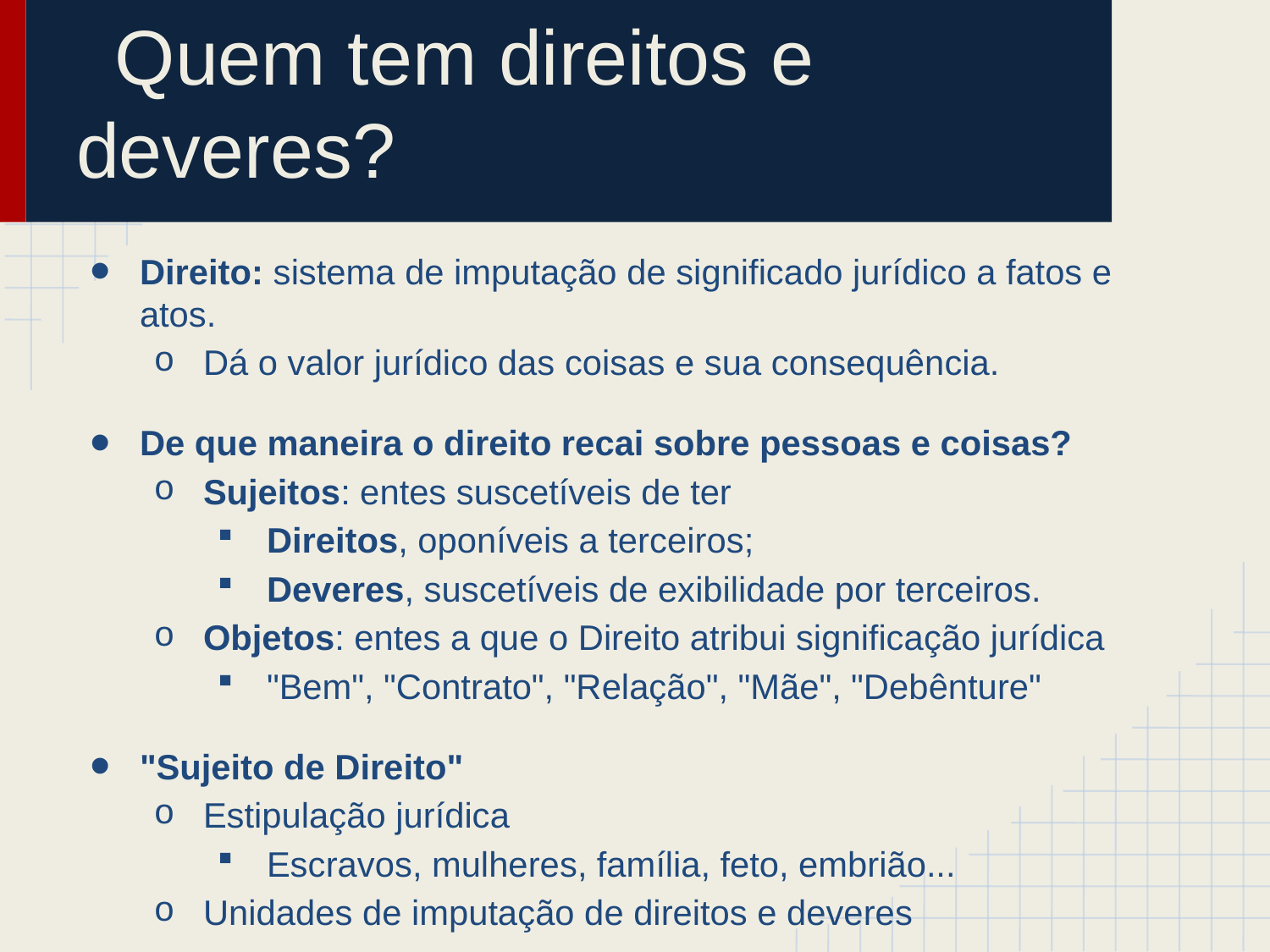

# Quem tem direitos e deveres?
Direito: sistema de imputação de significado jurídico a fatos e atos.
Dá o valor jurídico das coisas e sua consequência.

De que maneira o direito recai sobre pessoas e coisas?
Sujeitos: entes suscetíveis de ter
Direitos, oponíveis a terceiros;
Deveres, suscetíveis de exibilidade por terceiros.
Objetos: entes a que o Direito atribui significação jurídica
"Bem", "Contrato", "Relação", "Mãe", "Debênture"

"Sujeito de Direito"
Estipulação jurídica
Escravos, mulheres, família, feto, embrião...
Unidades de imputação de direitos e deveres